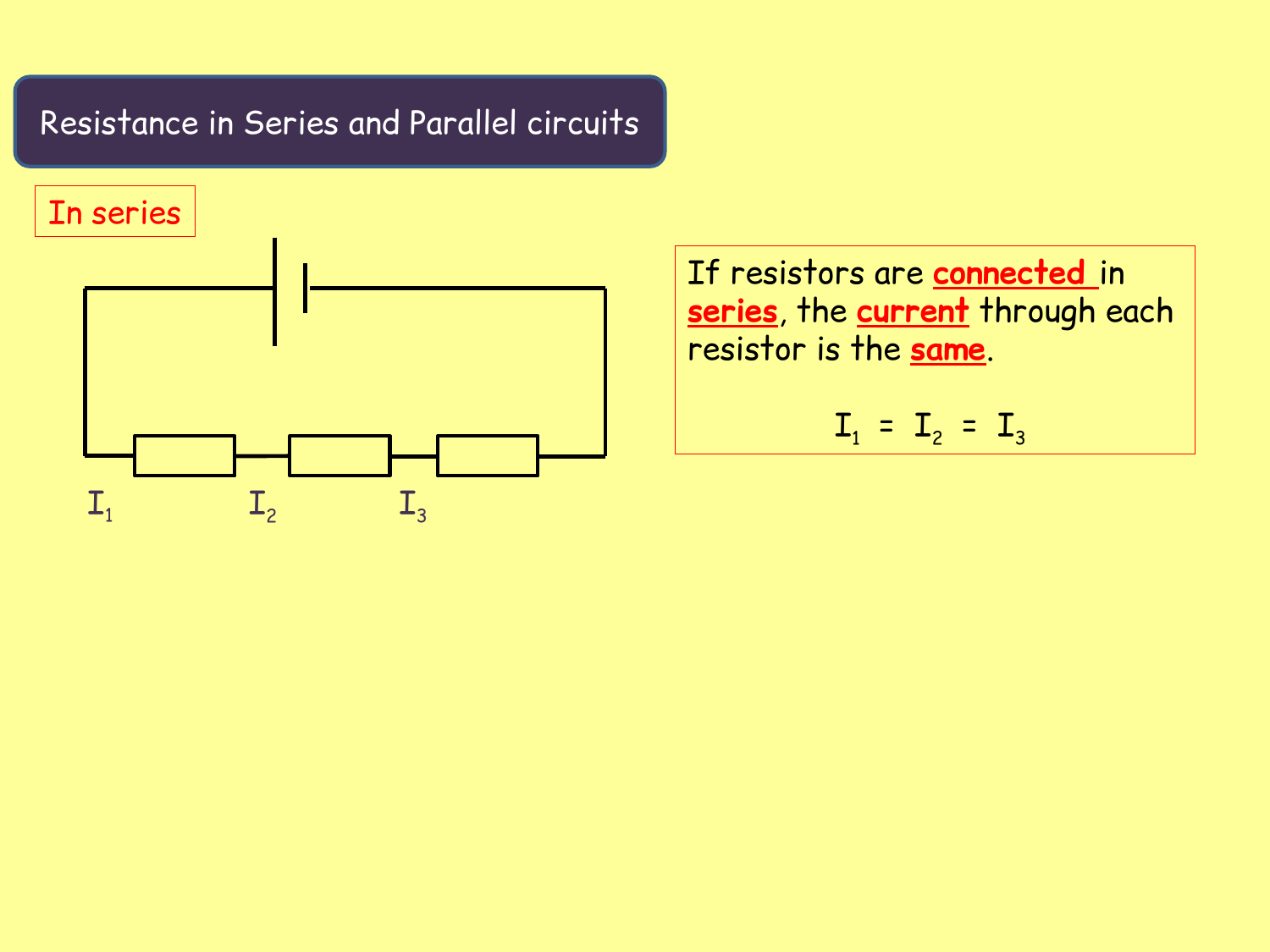

Resistance in Series and Parallel circuits
In series
If resistors are connected in series, the current through each resistor is the same.

I1  =  I2  =  I3

I1
I2
I3